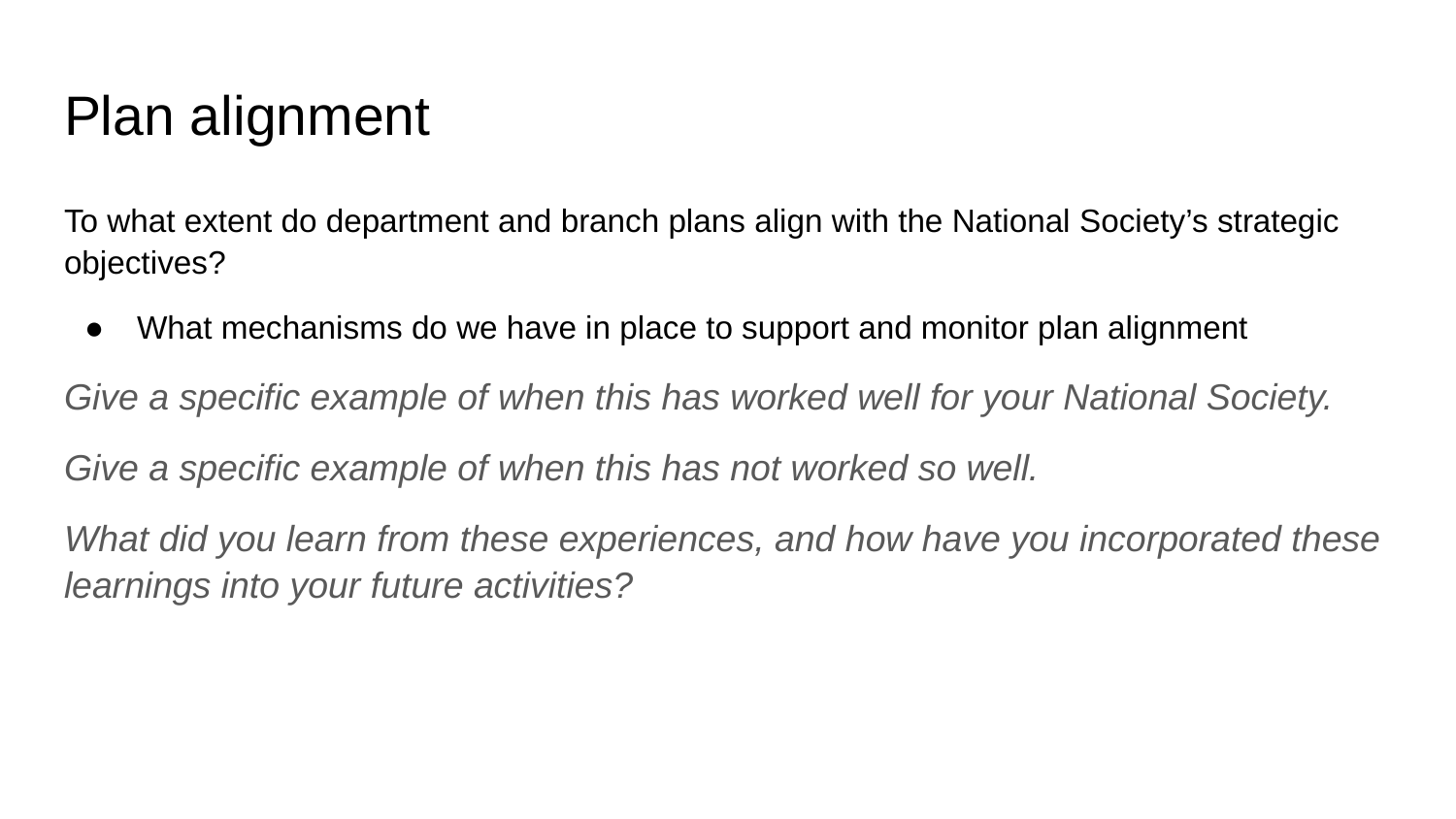

# Plan alignment
To what extent do department and branch plans align with the National Society’s strategic objectives?
What mechanisms do we have in place to support and monitor plan alignment
Give a specific example of when this has worked well for your National Society.
Give a specific example of when this has not worked so well.
What did you learn from these experiences, and how have you incorporated these learnings into your future activities?